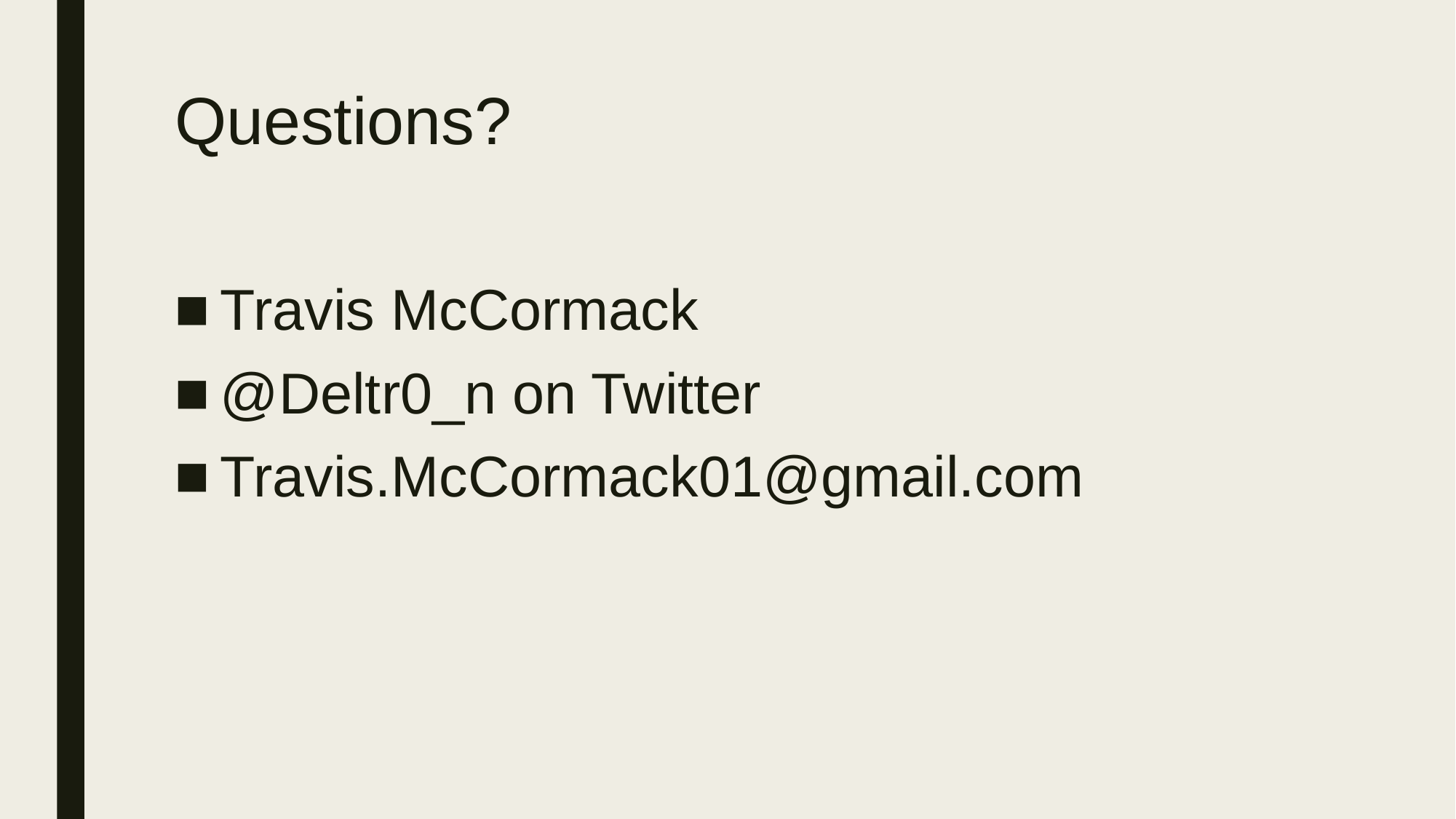

# Questions?
Travis McCormack
@Deltr0_n on Twitter
Travis.McCormack01@gmail.com